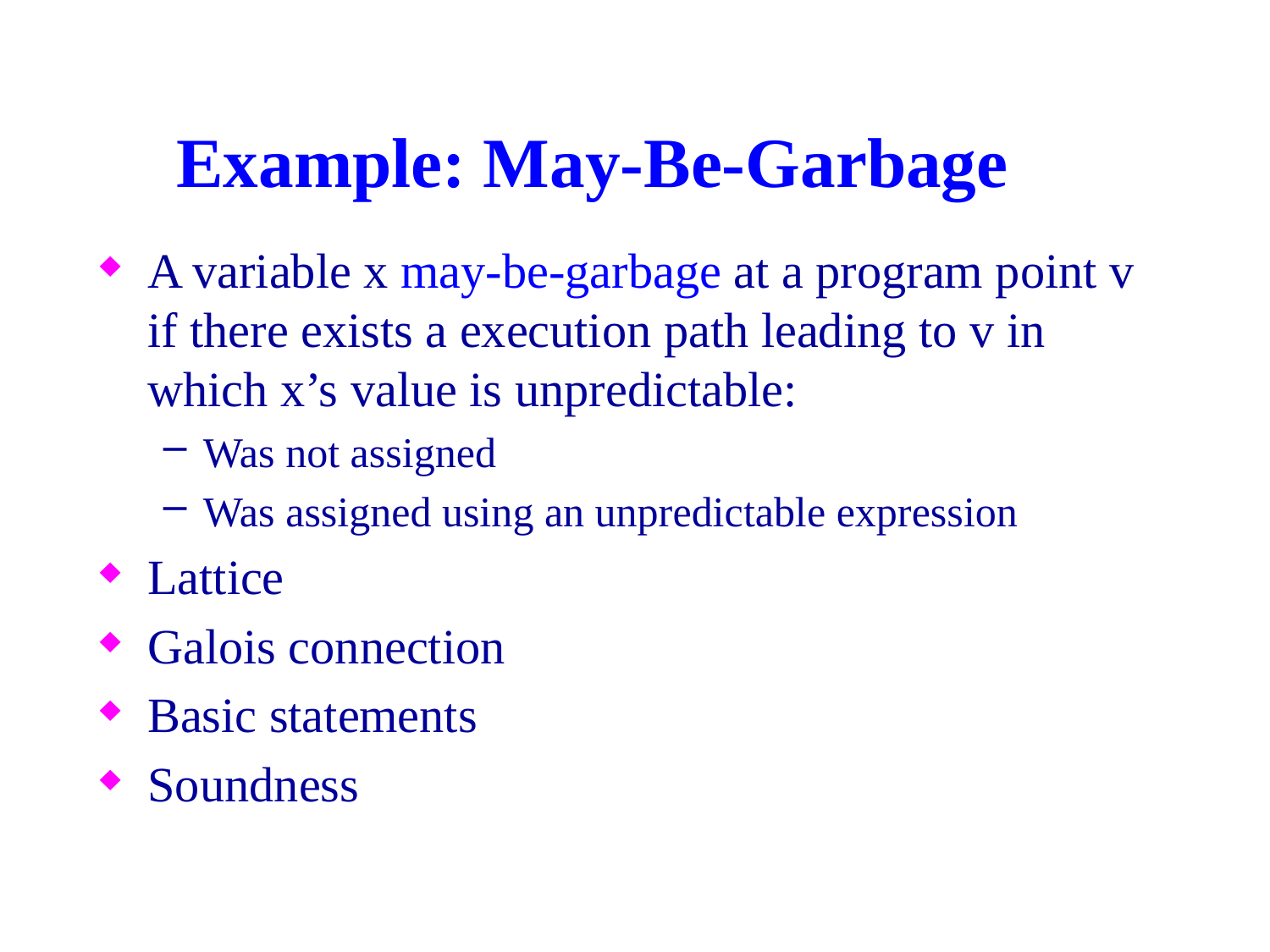

# Example: May-Be-Garbage
A variable x may-be-garbage at a program point v if there exists a execution path leading to v in which x’s value is unpredictable:
Was not assigned
Was assigned using an unpredictable expression
Lattice
Galois connection
Basic statements
Soundness